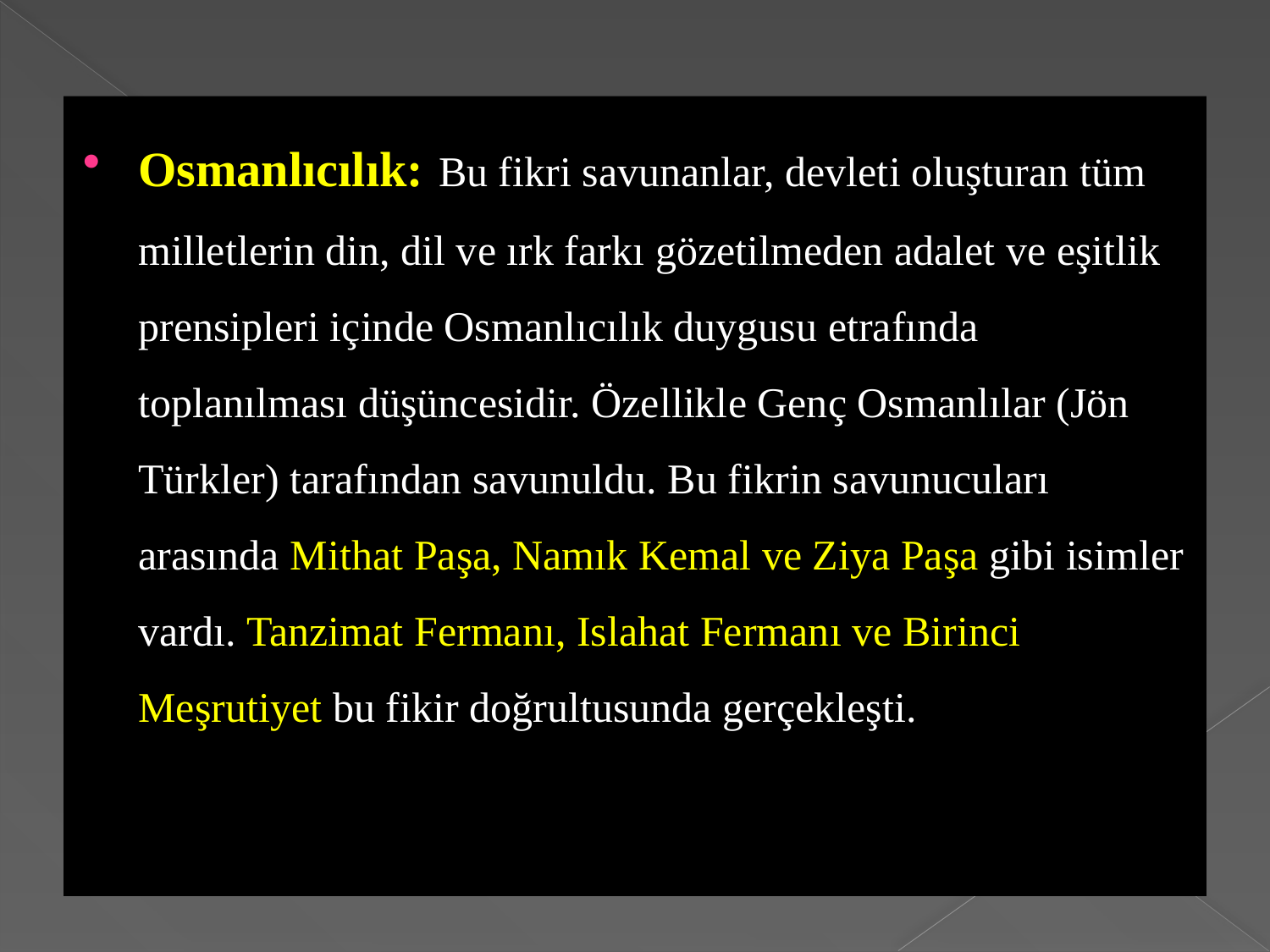

Osmanlıcılık: Bu fikri savunanlar, devleti oluşturan tüm milletlerin din, dil ve ırk farkı gözetilmeden adalet ve eşitlik prensipleri içinde Osmanlıcılık duygusu etrafında toplanılması düşüncesidir. Özellikle Genç Osmanlılar (Jön Türkler) tarafından savunuldu. Bu fikrin savunucuları arasında Mithat Paşa, Namık Kemal ve Ziya Paşa gibi isimler vardı. Tanzimat Fermanı, Islahat Fermanı ve Birinci Meşrutiyet bu fikir doğrultusunda gerçekleşti.